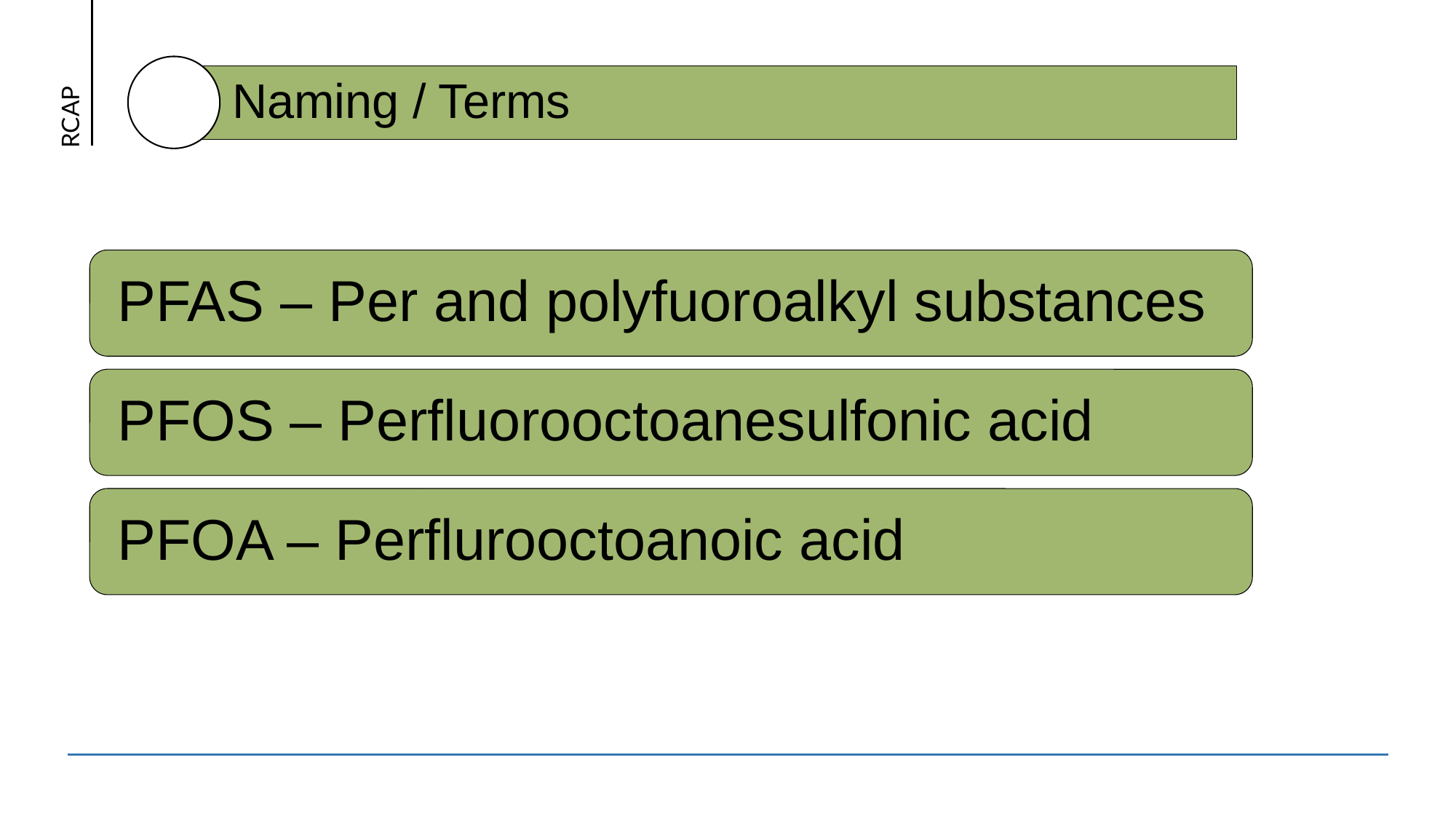

Naming / Terms
PFAS – Per and polyfuoroalkyl substances
PFOS – Perfluorooctoanesulfonic acid
PFOA – Perflurooctoanoic acid